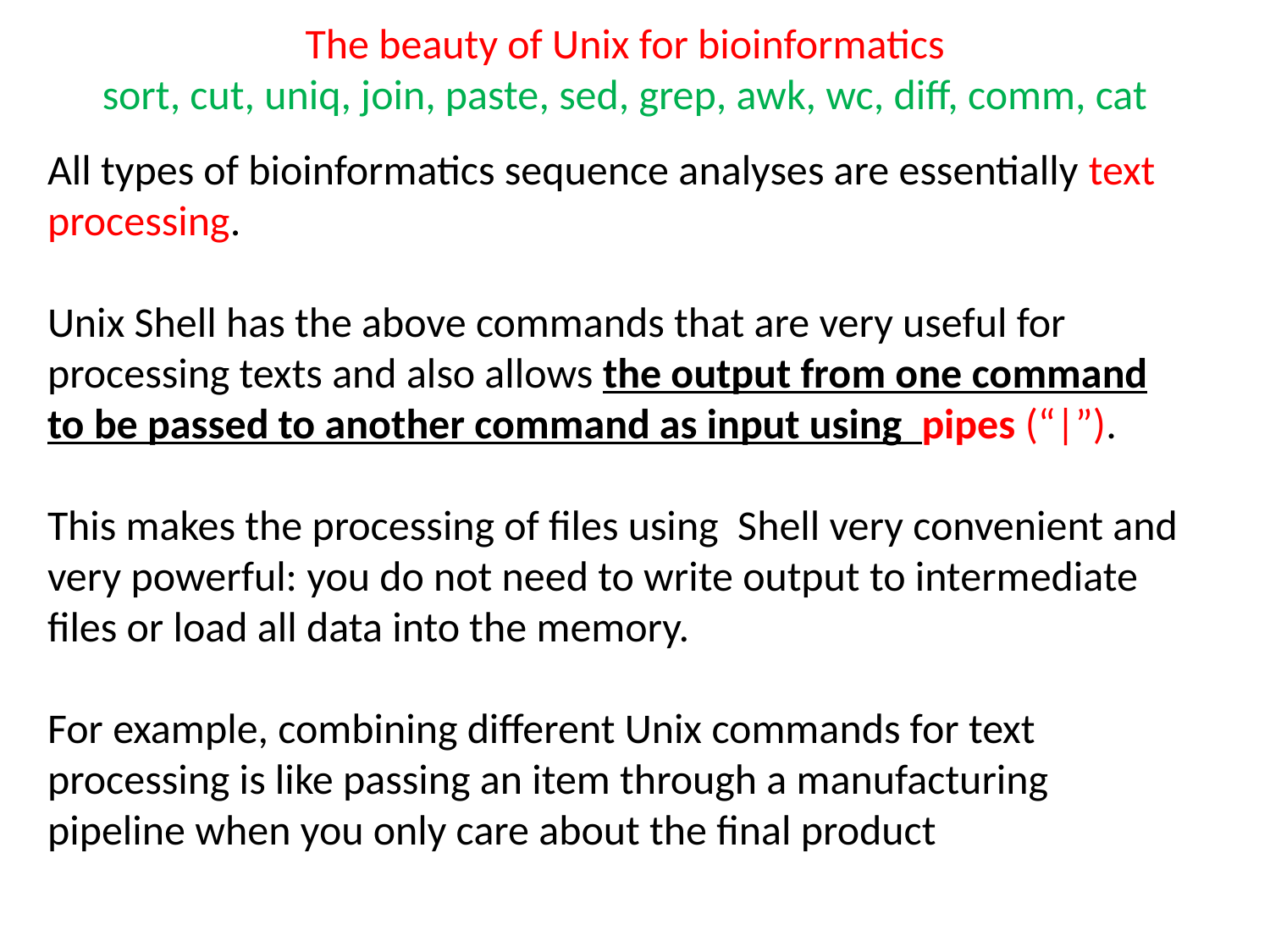

The beauty of Unix for bioinformatics
sort, cut, uniq, join, paste, sed, grep, awk, wc, diff, comm, cat
All types of bioinformatics sequence analyses are essentially text processing.

Unix Shell has the above commands that are very useful for processing texts and also allows the output from one command to be passed to another command as input using  pipes (“|”).

This makes the processing of files using  Shell very convenient and very powerful: you do not need to write output to intermediate files or load all data into the memory.

For example, combining different Unix commands for text processing is like passing an item through a manufacturing pipeline when you only care about the final product